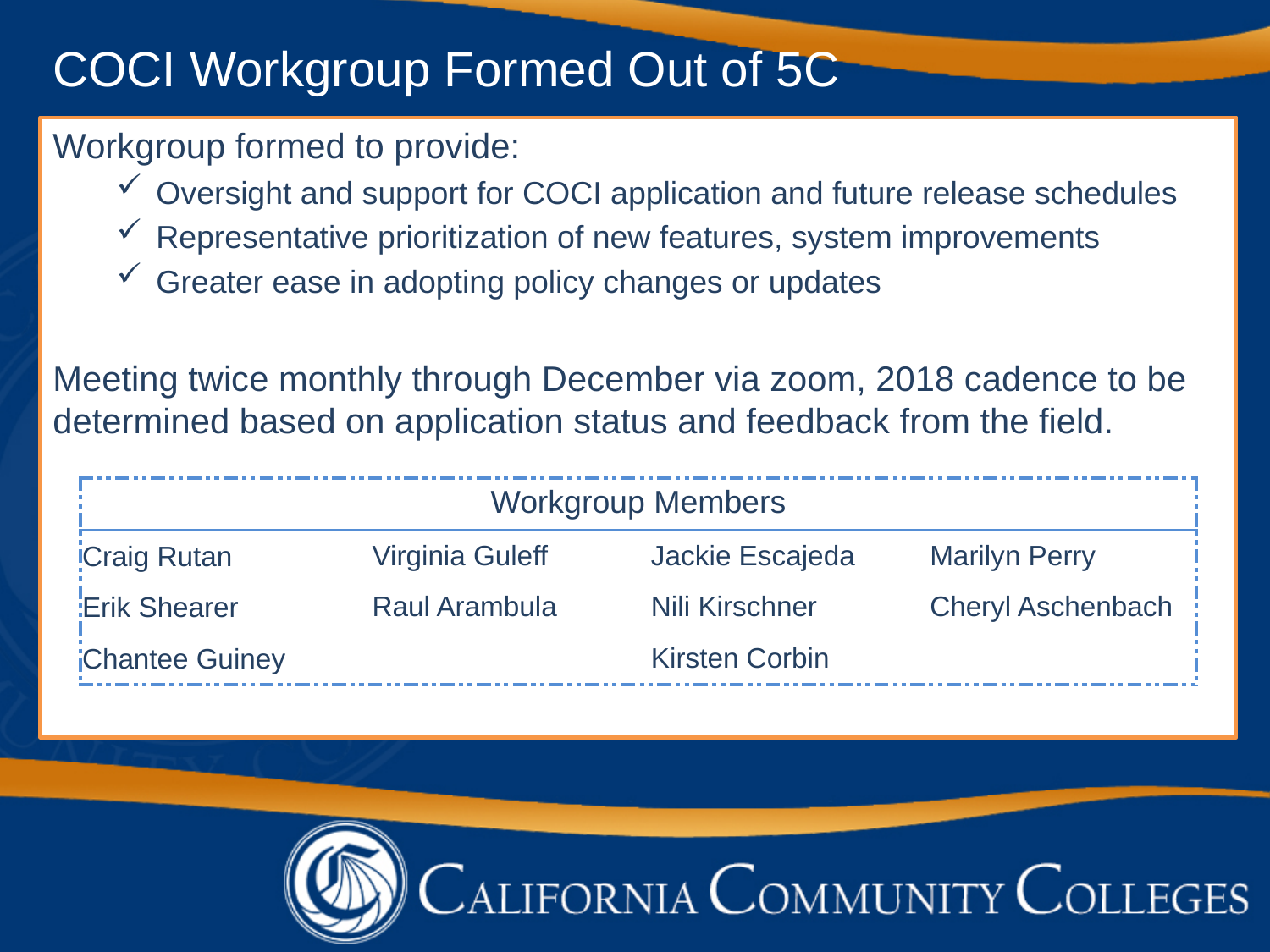

# COCI Workgroup Formed Out of 5C
Workgroup formed to provide:
Oversight and support for COCI application and future release schedules
Representative prioritization of new features, system improvements
Greater ease in adopting policy changes or updates

Meeting twice monthly through December via zoom, 2018 cadence to be determined based on application status and feedback from the field.

| Workgroup Members |  |  |  |
| --- | --- | --- | --- |
| Craig Rutan | Virginia Guleff | Jackie Escajeda | Marilyn Perry |
| Erik Shearer | Raul Arambula | Nili Kirschner | Cheryl Aschenbach |
| Chantee Guiney |  | Kirsten Corbin |  |